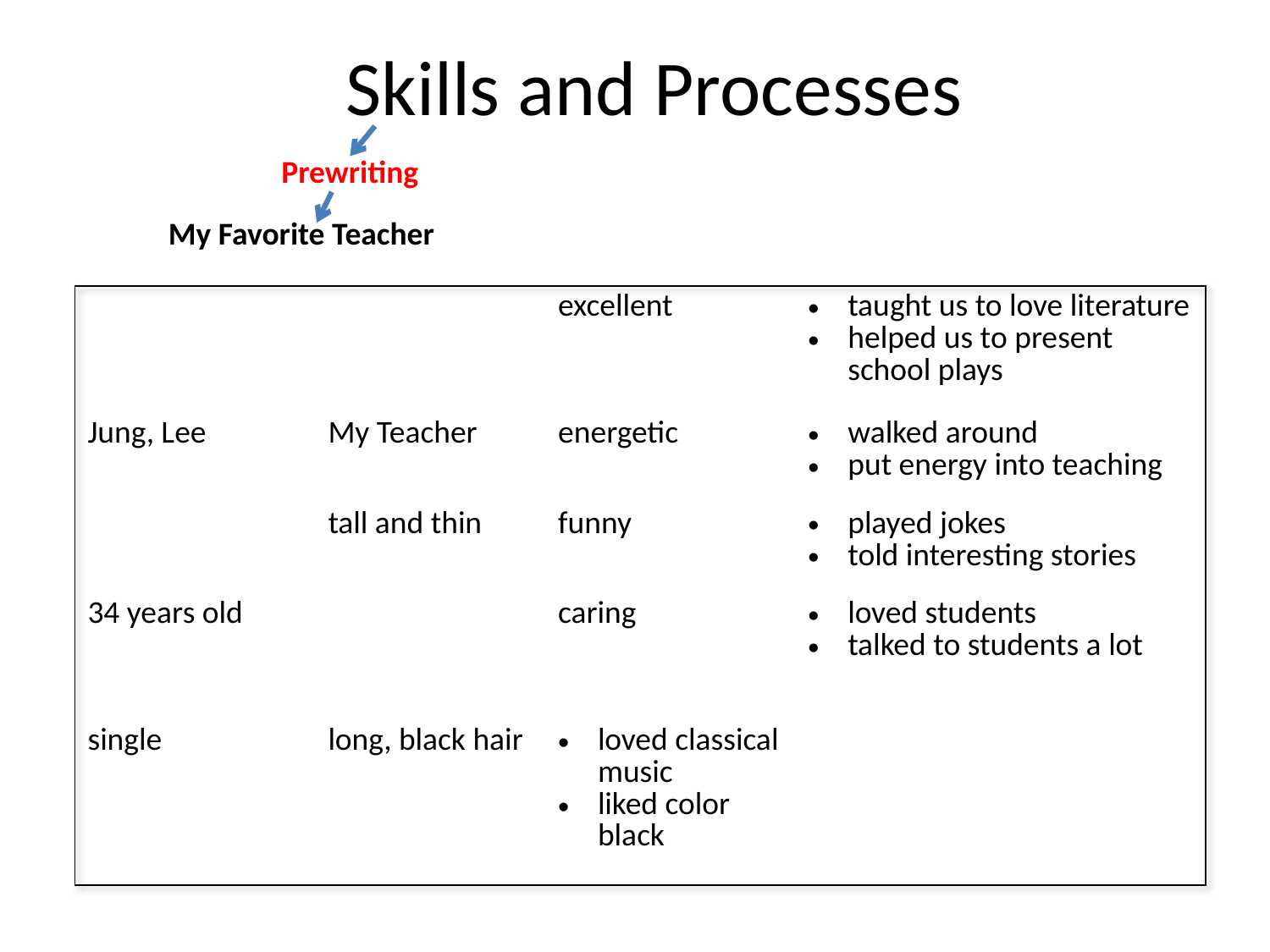

# Skills and Processes
Prewriting
My Favorite Teacher
|  |  |  | excellent | taught us to love literature helped us to present school plays |
| --- | --- | --- | --- | --- |
| Jung, Lee |  | My Teacher | energetic | walked around put energy into teaching |
|  |  | tall and thin | funny | played jokes told interesting stories |
| 34 years old |  |  | caring | loved students talked to students a lot |
| single |  | long, black hair | loved classical music liked color black |  |